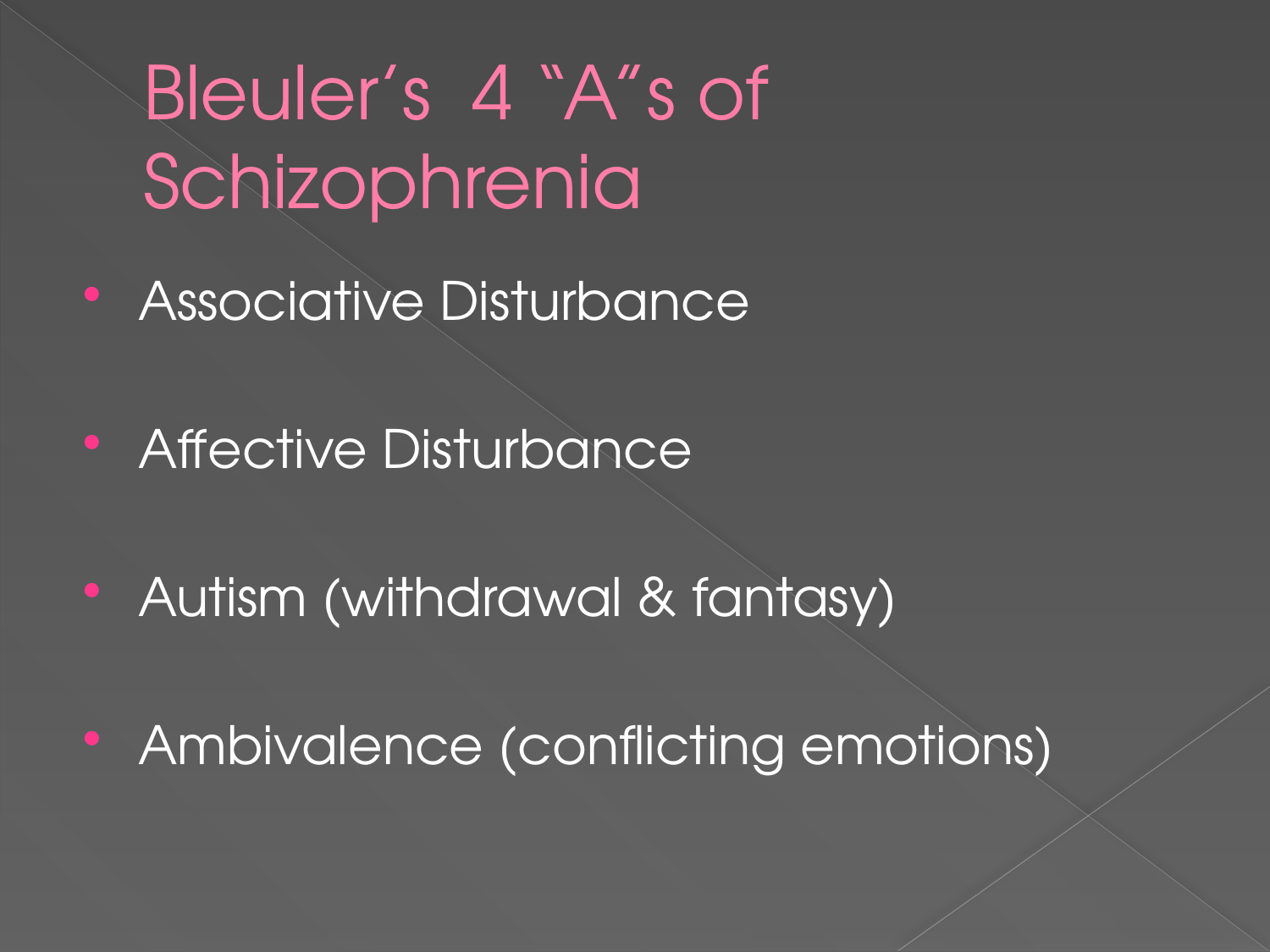

# Bleuler’s  4 “A”s of Schizophrenia
Associative Disturbance

Affective Disturbance

Autism (withdrawal & fantasy)

Ambivalence (conflicting emotions)